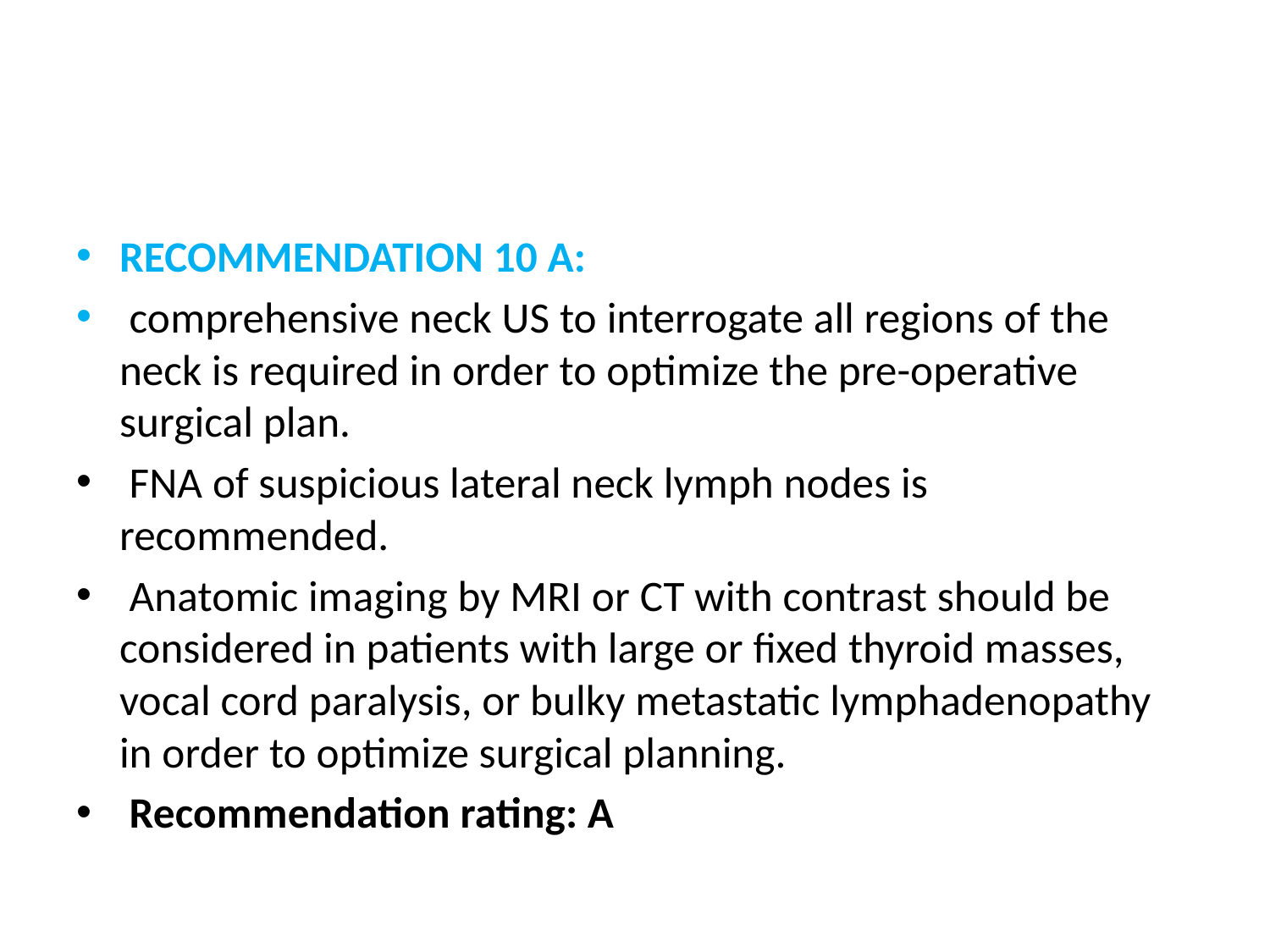

#
RECOMMENDATION 10 A:
 comprehensive neck US to interrogate all regions of the neck is required in order to optimize the pre-operative surgical plan.
 FNA of suspicious lateral neck lymph nodes is recommended.
 Anatomic imaging by MRI or CT with contrast should be considered in patients with large or fixed thyroid masses, vocal cord paralysis, or bulky metastatic lymphadenopathy in order to optimize surgical planning.
 Recommendation rating: A